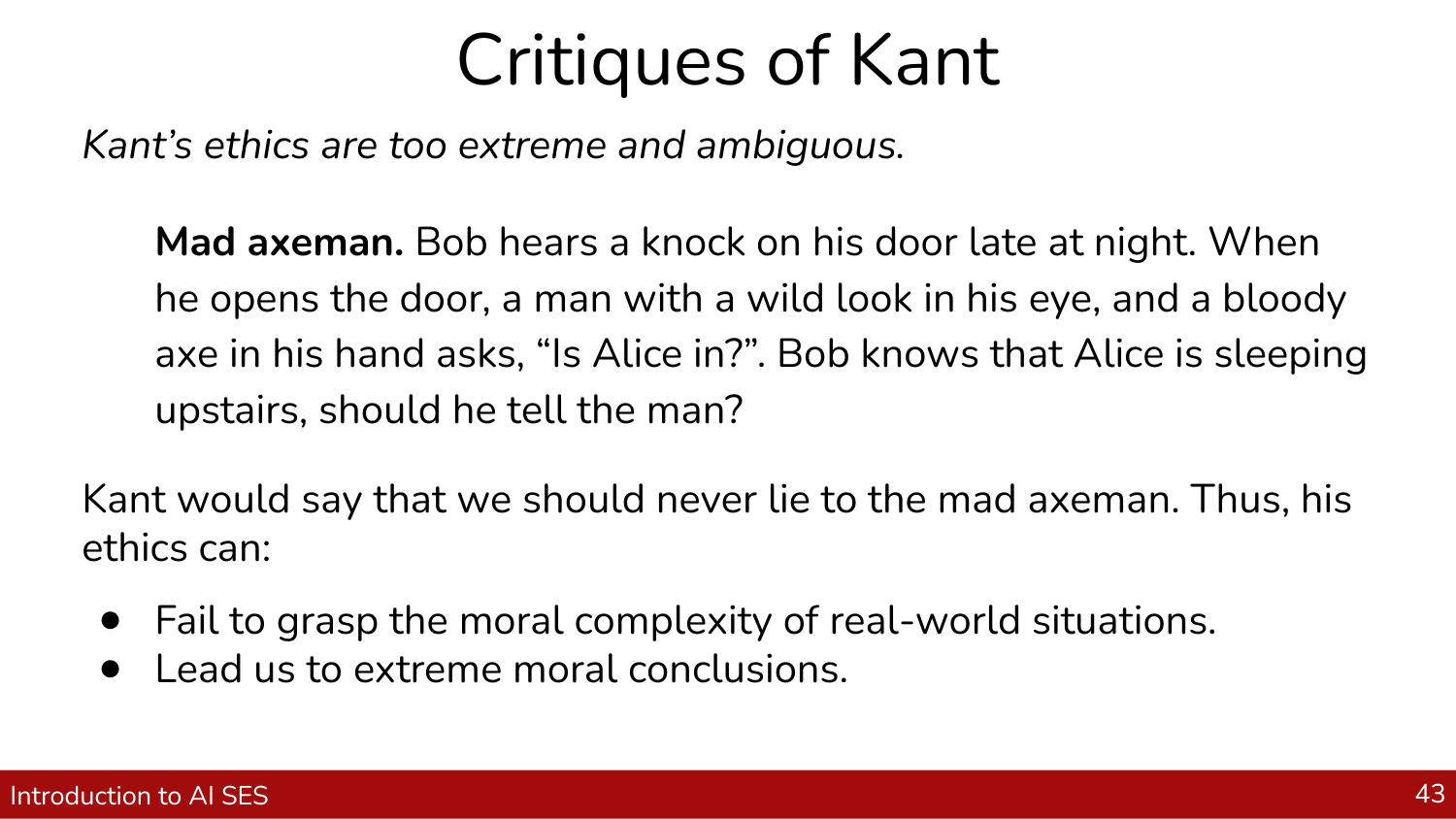

# Critiques of Kant
Kant’s ethics are too extreme and ambiguous.

Mad axeman. Bob hears a knock on his door late at night. When he opens the door, a man with a wild look in his eye, and a bloody axe in his hand asks, “Is Alice in?”. Bob knows that Alice is sleeping upstairs, should he tell the man?

Kant would say that we should never lie to the mad axeman. Thus, his ethics can:

Fail to grasp the moral complexity of real-world situations.
Lead us to extreme moral conclusions.

43
Introduction to AI SES